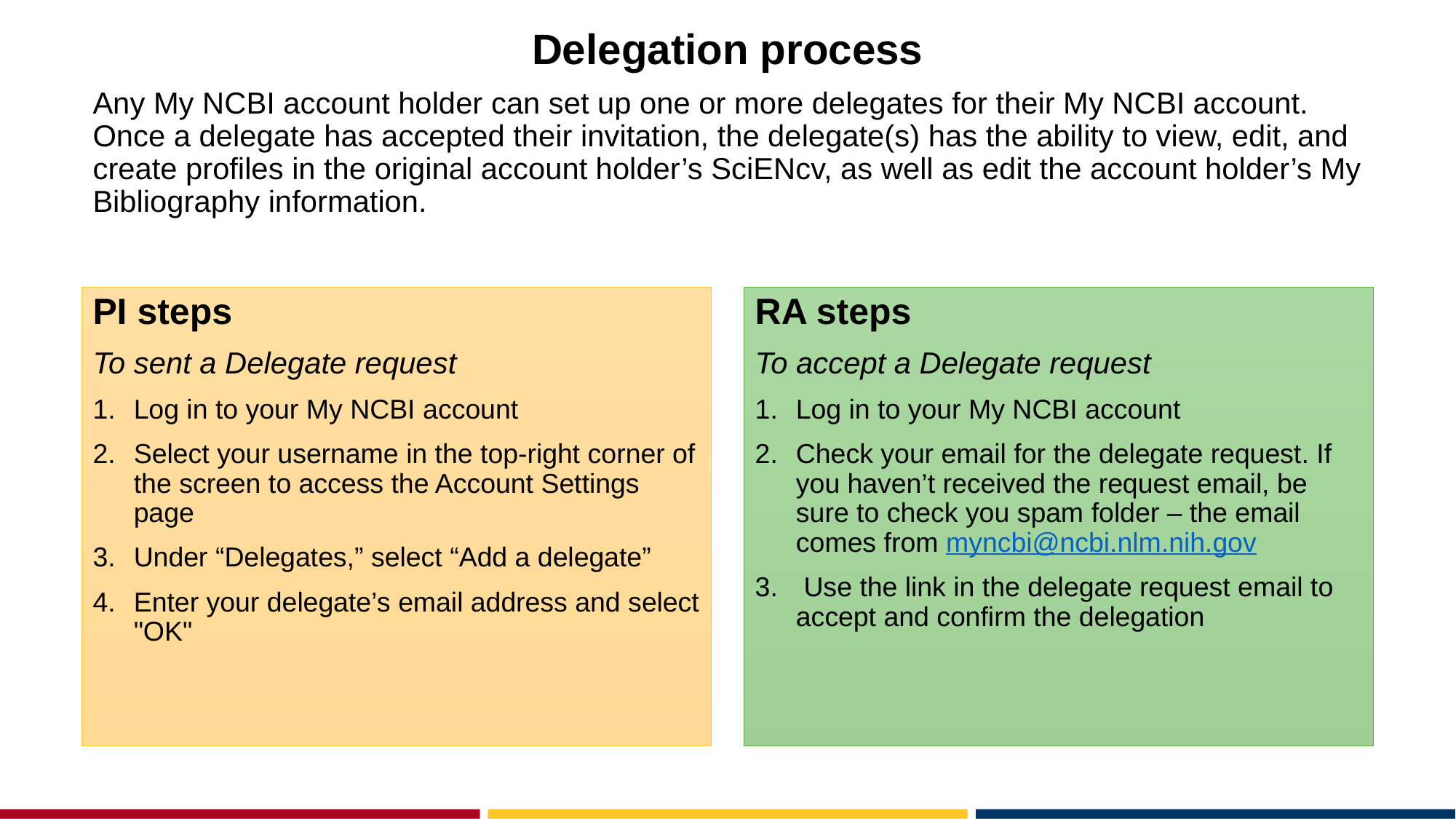

Delegation process
# Any My NCBI account holder can set up one or more delegates for their My NCBI account. Once a delegate has accepted their invitation, the delegate(s) has the ability to view, edit, and create profiles in the original account holder’s SciENcv, as well as edit the account holder’s My Bibliography information.
PI steps
To sent a Delegate request
Log in to your My NCBI account
Select your username in the top-right corner of the screen to access the Account Settings page
Under “Delegates,” select “Add a delegate”
Enter your delegate’s email address and select "OK"

RA steps
To accept a Delegate request
Log in to your My NCBI account
Check your email for the delegate request. If you haven’t received the request email, be sure to check you spam folder – the email comes from myncbi@ncbi.nlm.nih.gov
 Use the link in the delegate request email to accept and confirm the delegation